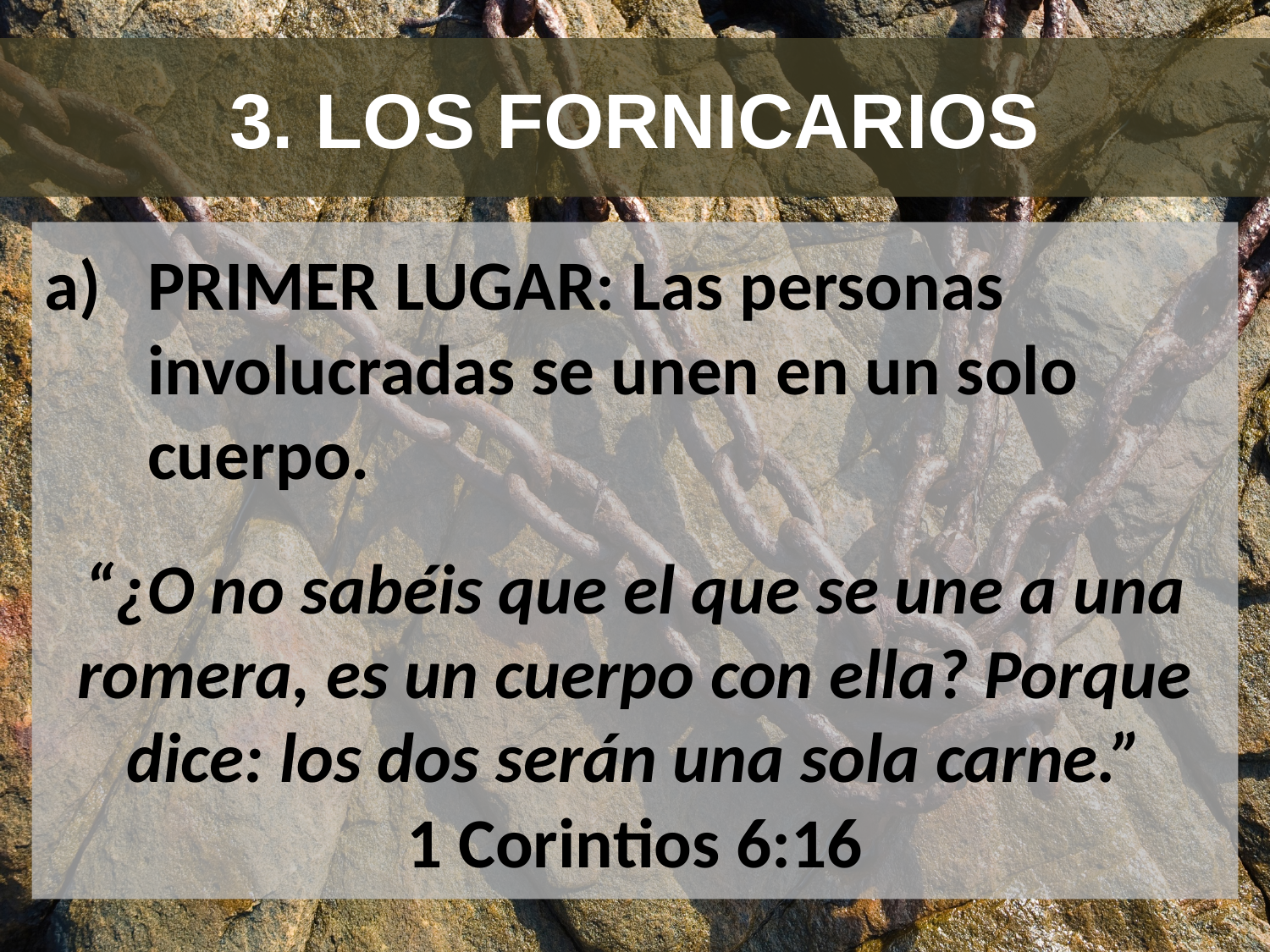

# 3. LOS FORNICARIOS
PRIMER LUGAR: Las personas involucradas se unen en un solo cuerpo.

“¿O no sabéis que el que se une a una romera, es un cuerpo con ella? Porque dice: los dos serán una sola carne.”
1 Corintios 6:16